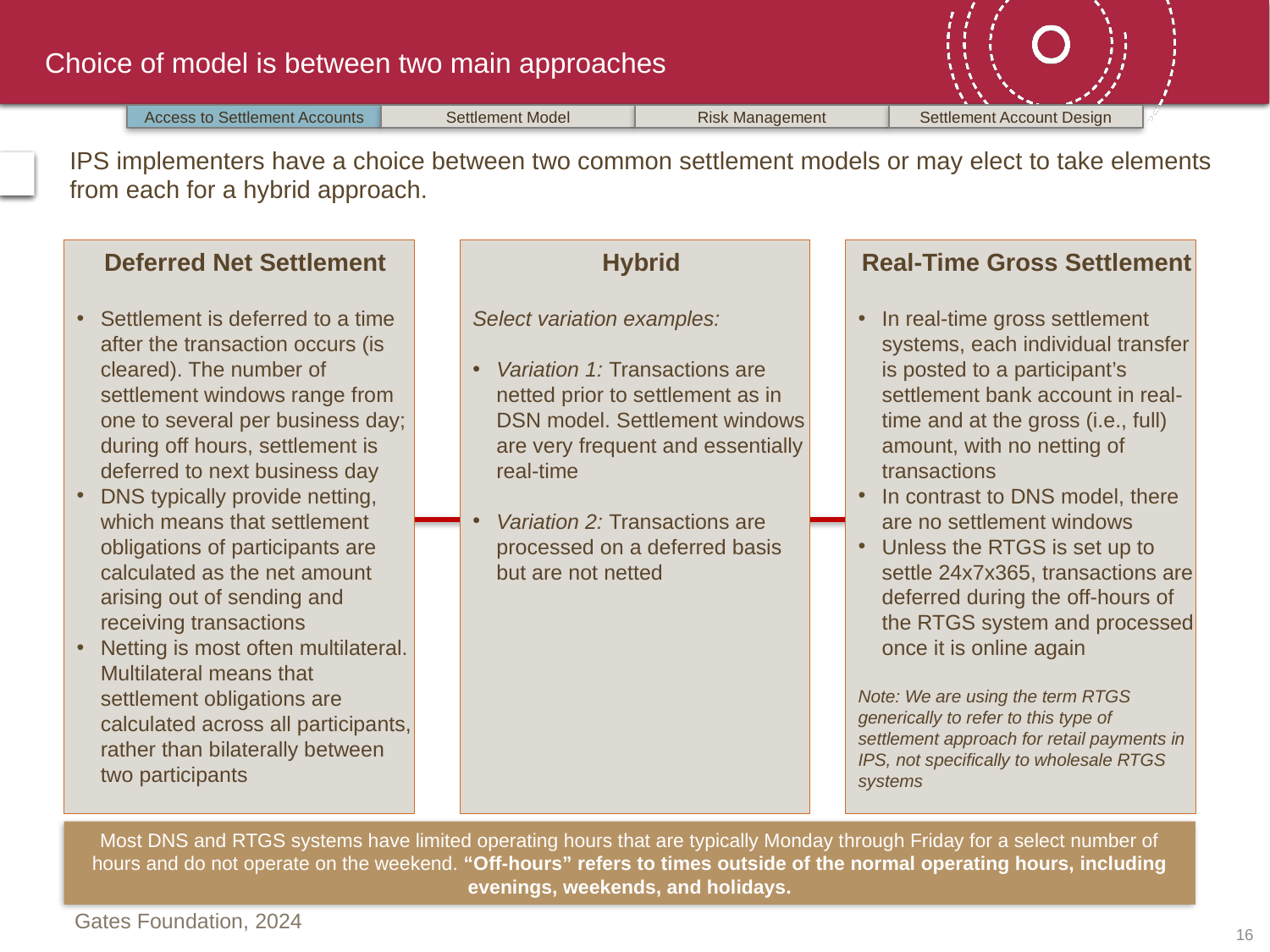

Choice of model is between two main approaches
Access to Settlement Accounts
Settlement Model
Risk Management
Settlement Account Design
IPS implementers have a choice between two common settlement models or may elect to take elements from each for a hybrid approach.
Deferred Net Settlement

Settlement is deferred to a time after the transaction occurs (is cleared). The number of settlement windows range from one to several per business day; during off hours, settlement is deferred to next business day
DNS typically provide netting, which means that settlement obligations of participants are calculated as the net amount arising out of sending and receiving transactions
Netting is most often multilateral. Multilateral means that settlement obligations are calculated across all participants, rather than bilaterally between two participants

Hybrid

Select variation examples:

Variation 1: Transactions are netted prior to settlement as in DSN model. Settlement windows are very frequent and essentially real-time

Variation 2: Transactions are processed on a deferred basis but are not netted

Real-Time Gross Settlement

In real-time gross settlement systems, each individual transfer is posted to a participant’s settlement bank account in real-time and at the gross (i.e., full) amount, with no netting of transactions
In contrast to DNS model, there are no settlement windows
Unless the RTGS is set up to settle 24x7x365, transactions are deferred during the off-hours of the RTGS system and processed once it is online again

Note: We are using the term RTGS generically to refer to this type of settlement approach for retail payments in IPS, not specifically to wholesale RTGS systems

Most DNS and RTGS systems have limited operating hours that are typically Monday through Friday for a select number of hours and do not operate on the weekend. “Off-hours” refers to times outside of the normal operating hours, including evenings, weekends, and holidays.
16
Gates Foundation, 2024